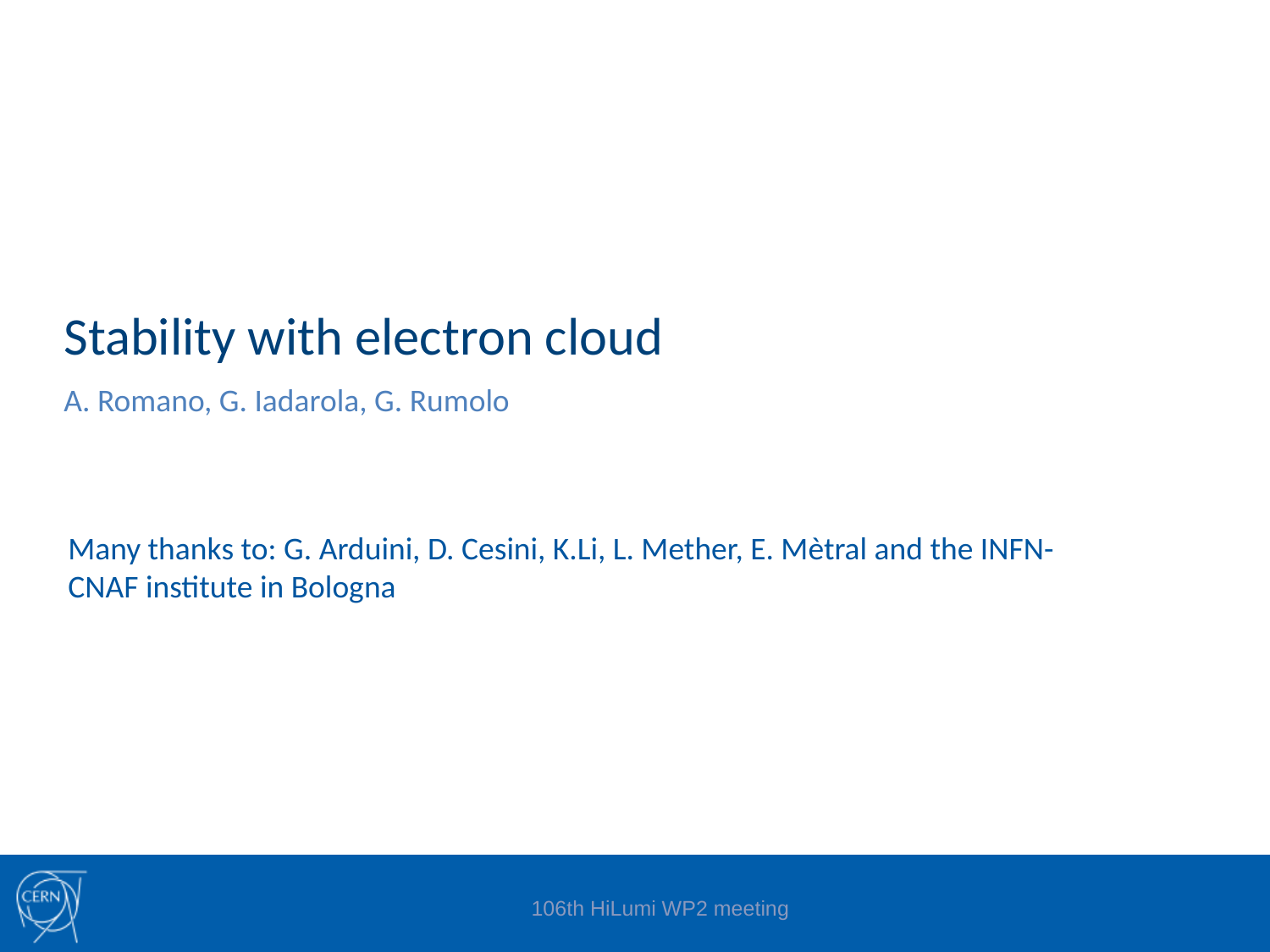

Stability with electron cloud
A. Romano, G. Iadarola, G. Rumolo
Many thanks to: G. Arduini, D. Cesini, K.Li, L. Mether, E. Mètral and the INFN-CNAF institute in Bologna
106th HiLumi WP2 meeting